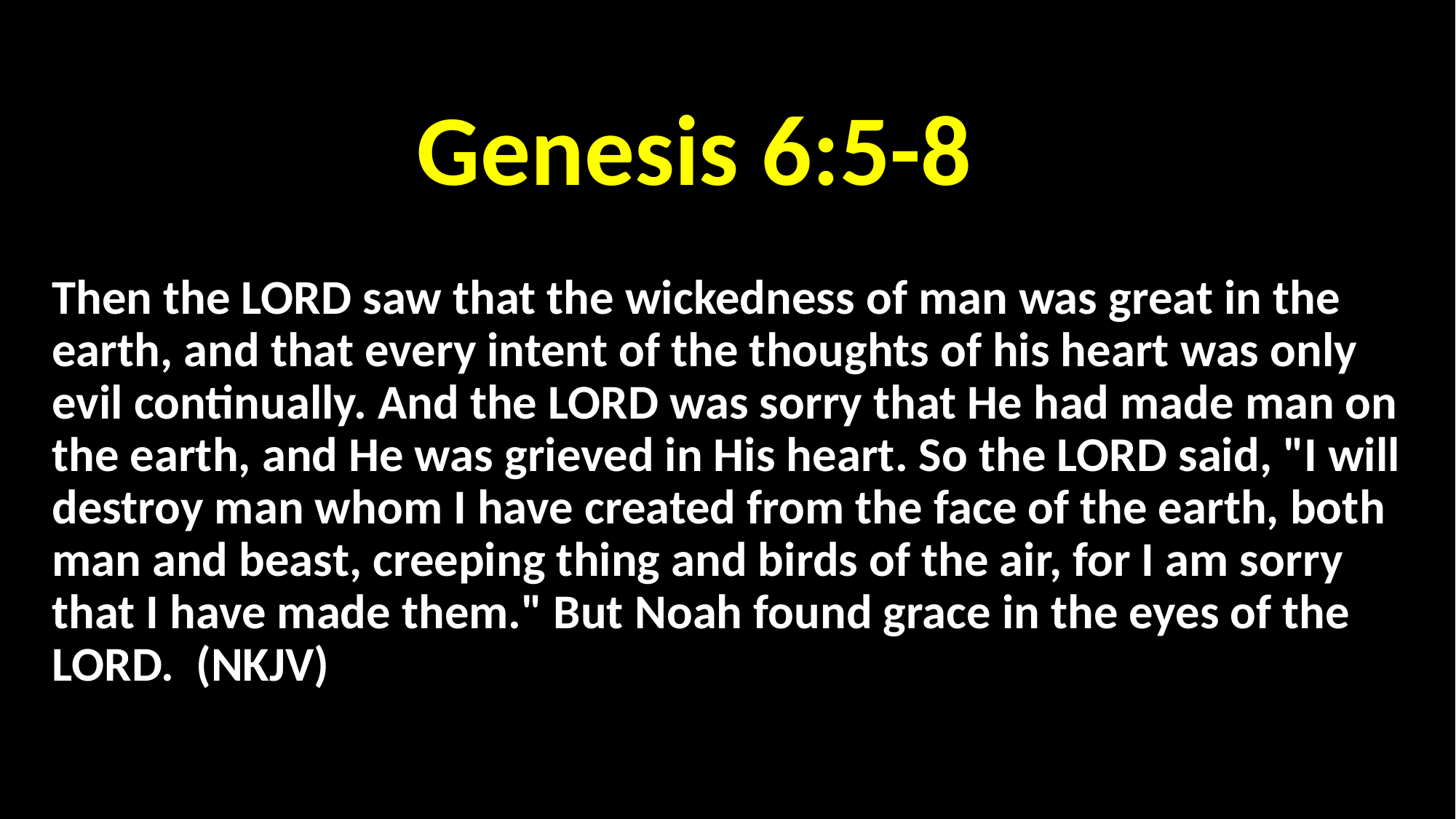

Genesis 6:5-8
Then the LORD saw that the wickedness of man was great in the earth, and that every intent of the thoughts of his heart was only evil continually. And the LORD was sorry that He had made man on the earth, and He was grieved in His heart. So the LORD said, "I will destroy man whom I have created from the face of the earth, both man and beast, creeping thing and birds of the air, for I am sorry that I have made them." But Noah found grace in the eyes of the LORD.  (NKJV)